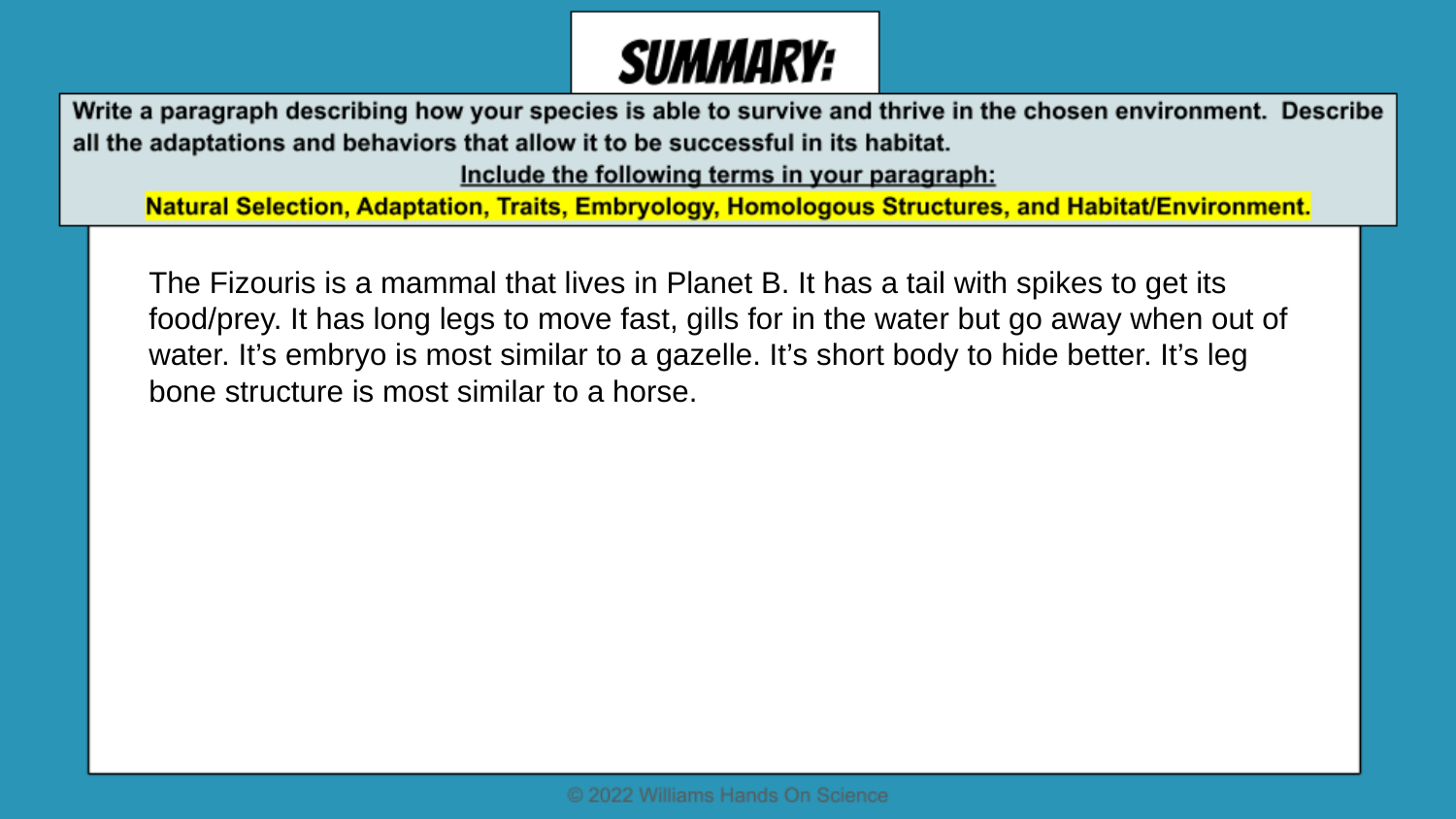

The Fizouris is a mammal that lives in Planet B. It has a tail with spikes to get its food/prey. It has long legs to move fast, gills for in the water but go away when out of water. It’s embryo is most similar to a gazelle. It’s short body to hide better. It’s leg bone structure is most similar to a horse.